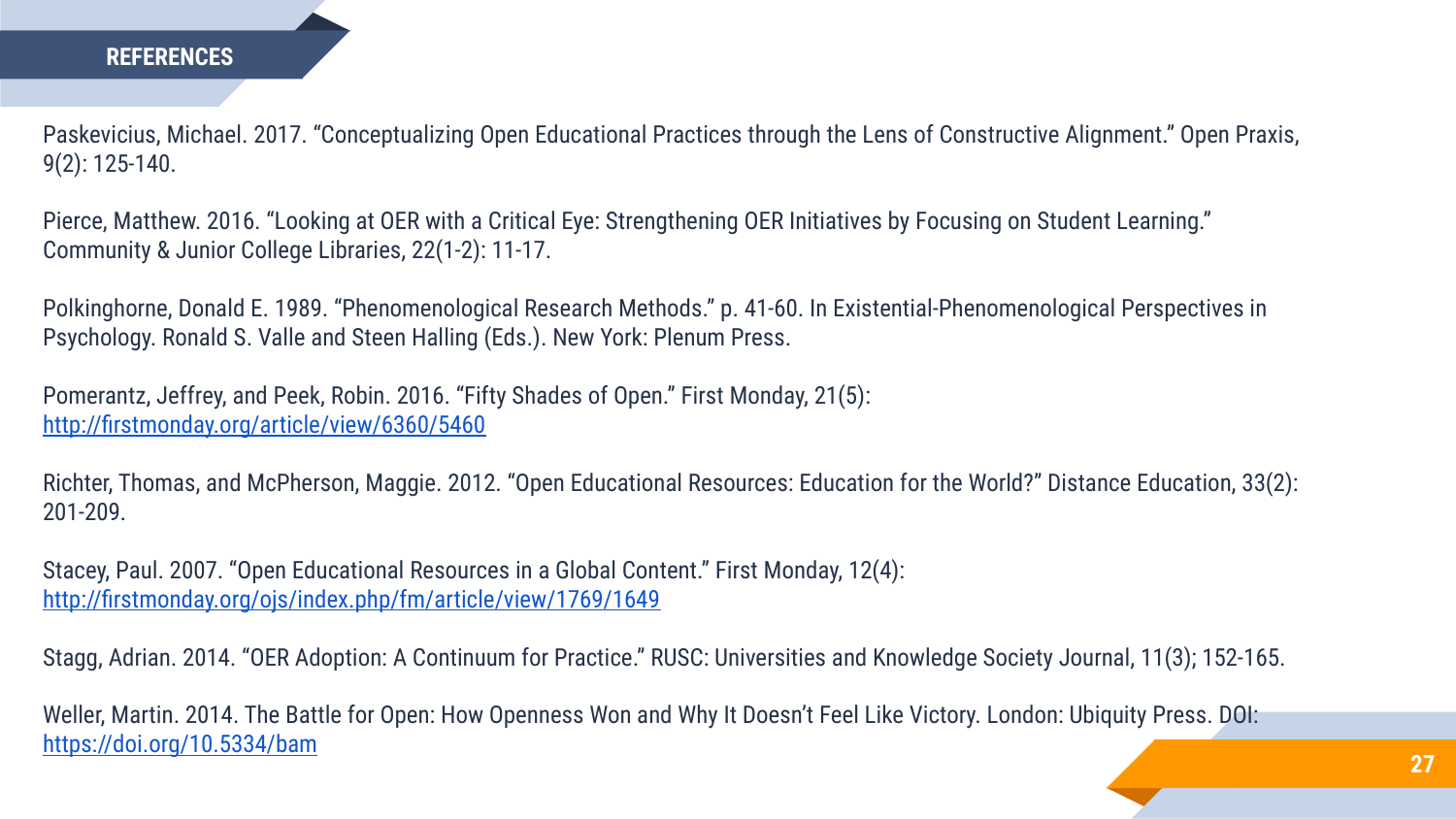

REFERENCES
Paskevicius, Michael. 2017. “Conceptualizing Open Educational Practices through the Lens of Constructive Alignment.” Open Praxis, 9(2): 125-140.

Pierce, Matthew. 2016. “Looking at OER with a Critical Eye: Strengthening OER Initiatives by Focusing on Student Learning.” Community & Junior College Libraries, 22(1-2): 11-17.

Polkinghorne, Donald E. 1989. “Phenomenological Research Methods.” p. 41-60. In Existential-Phenomenological Perspectives in Psychology. Ronald S. Valle and Steen Halling (Eds.). New York: Plenum Press.

Pomerantz, Jeffrey, and Peek, Robin. 2016. “Fifty Shades of Open.” First Monday, 21(5): http://firstmonday.org/article/view/6360/5460

Richter, Thomas, and McPherson, Maggie. 2012. “Open Educational Resources: Education for the World?” Distance Education, 33(2): 201-209.

Stacey, Paul. 2007. “Open Educational Resources in a Global Content.” First Monday, 12(4): http://firstmonday.org/ojs/index.php/fm/article/view/1769/1649

Stagg, Adrian. 2014. “OER Adoption: A Continuum for Practice.” RUSC: Universities and Knowledge Society Journal, 11(3); 152-165.

Weller, Martin. 2014. The Battle for Open: How Openness Won and Why It Doesn’t Feel Like Victory. London: Ubiquity Press. DOI: https://doi.org/10.5334/bam

27